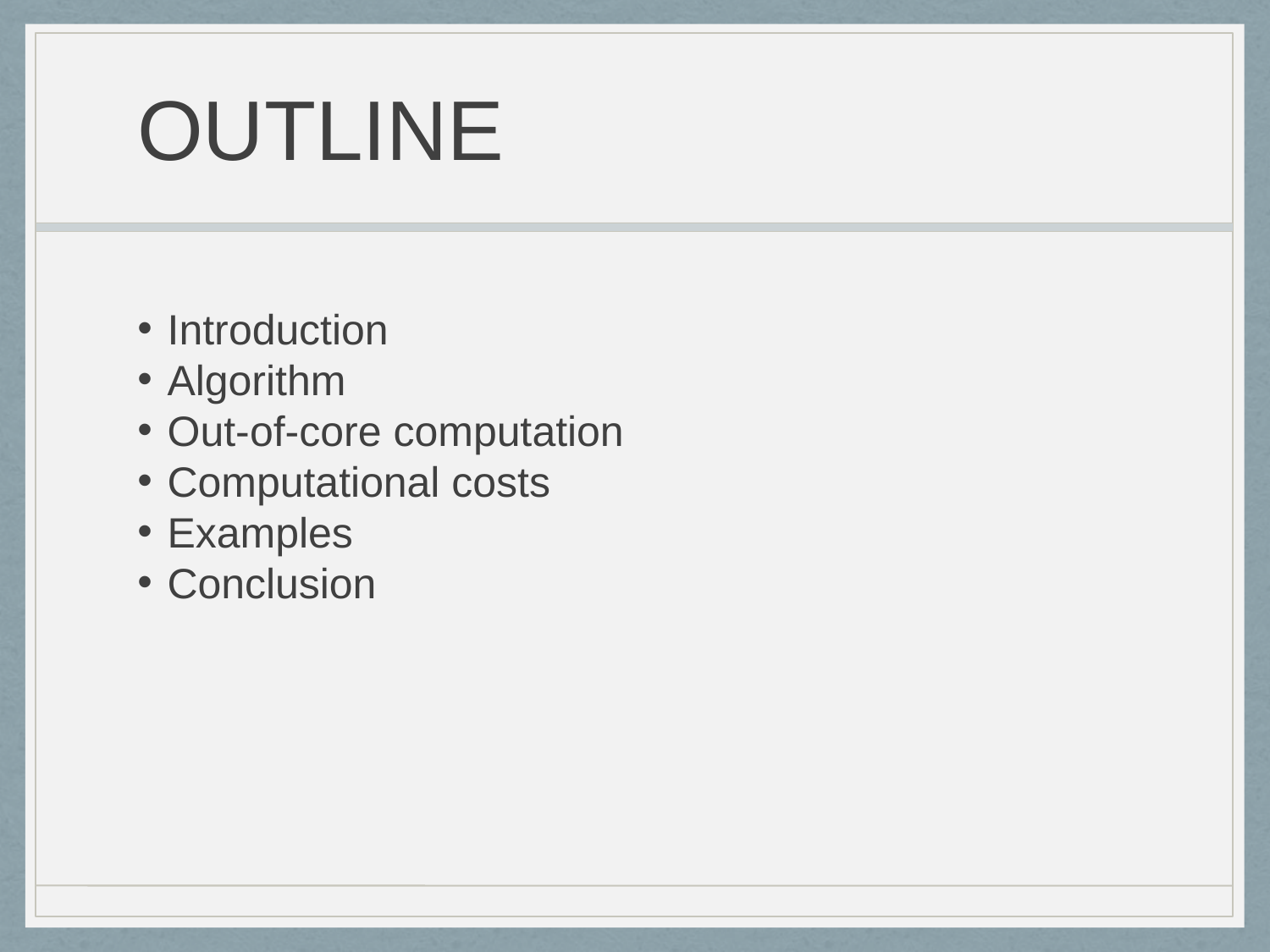

OUTLINE
Introduction
Algorithm
Out-of-core computation
Computational costs
Examples
Conclusion